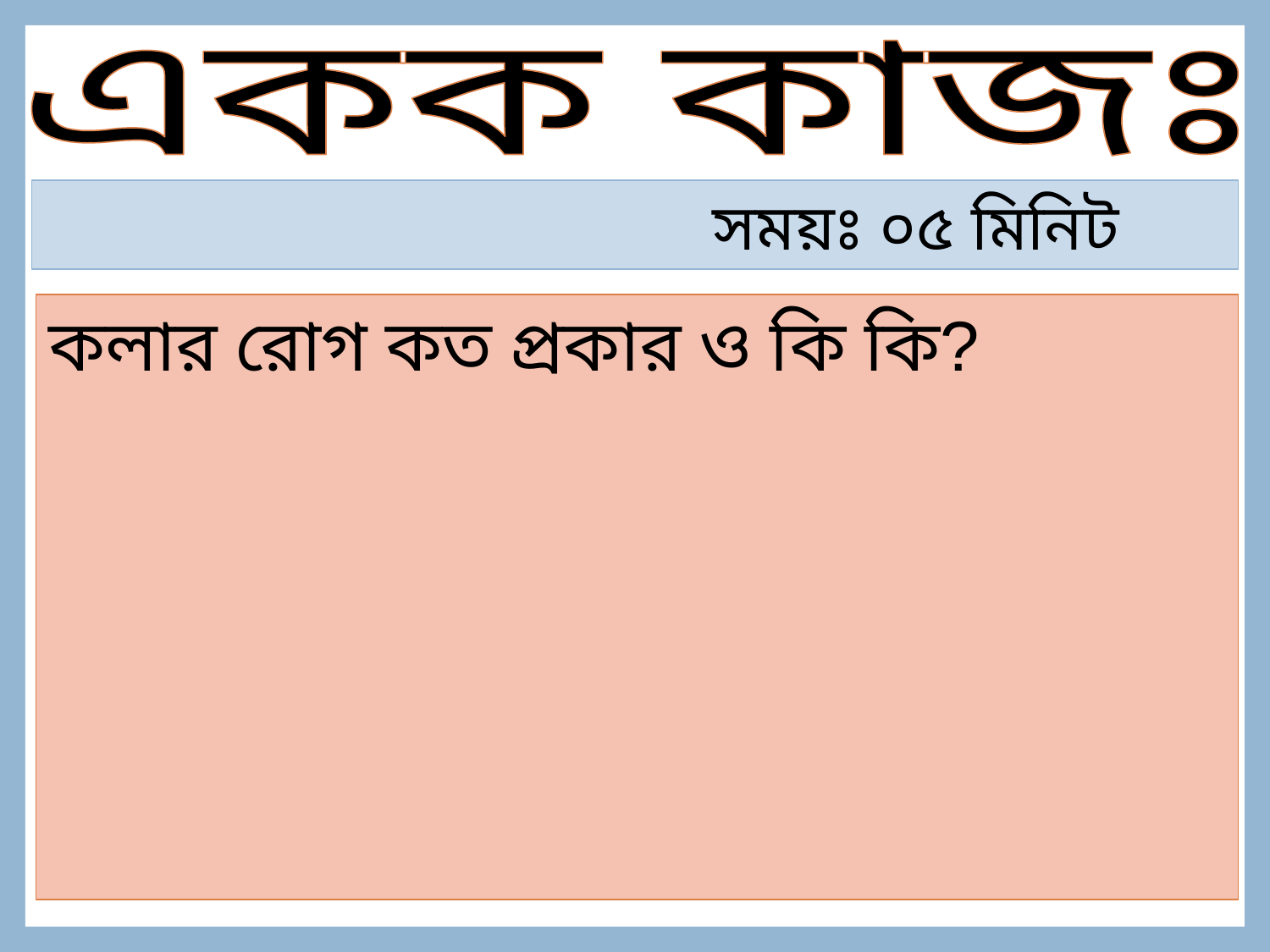

একক কাজঃ
                                    সময়ঃ ০৫ মিনিট
কলার রোগ কত প্রকার ও কি কি?